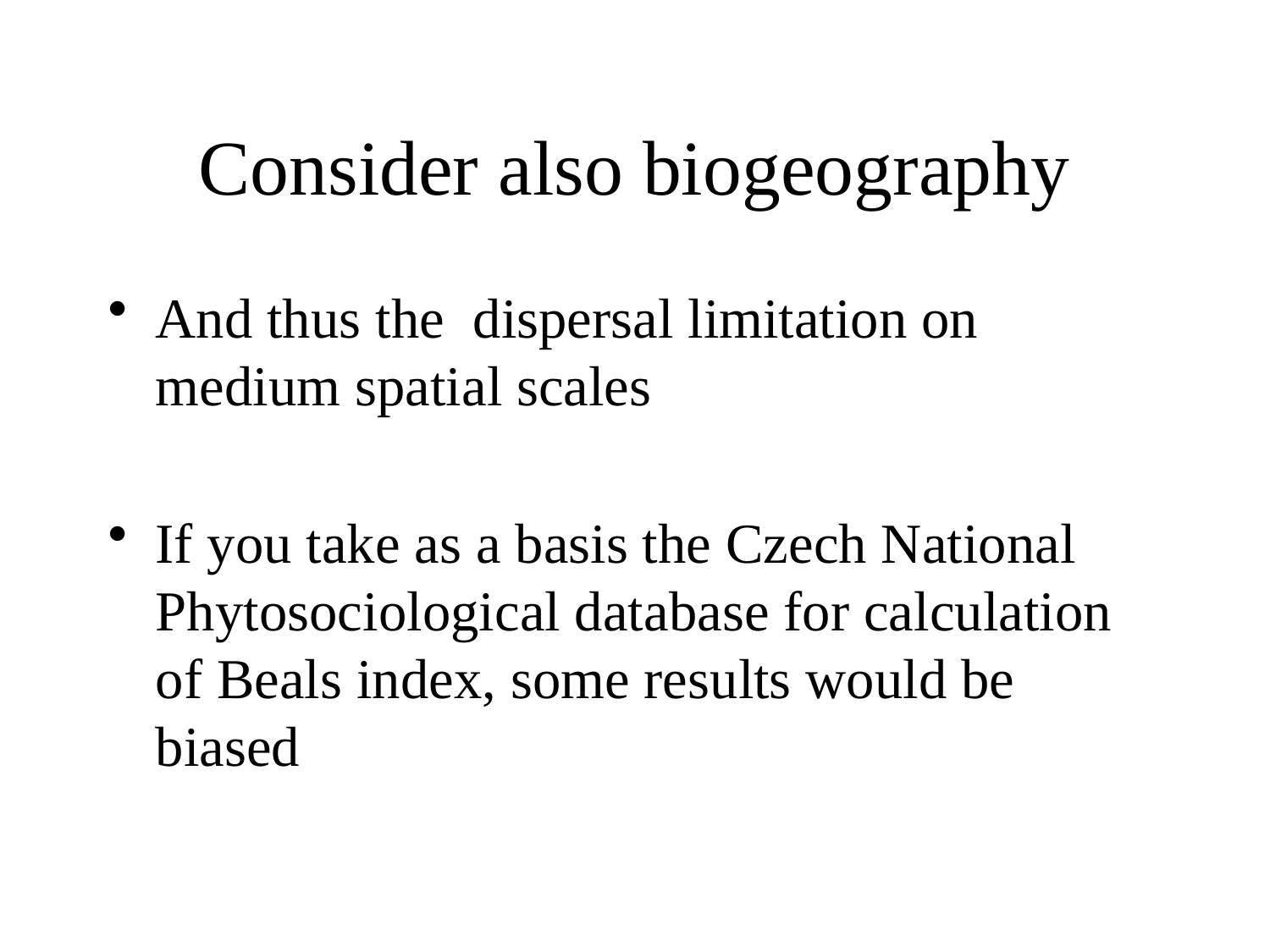

# Consider also biogeography
And thus the  dispersal limitation on medium spatial scales

If you take as a basis the Czech National Phytosociological database for calculation of Beals index, some results would be biased